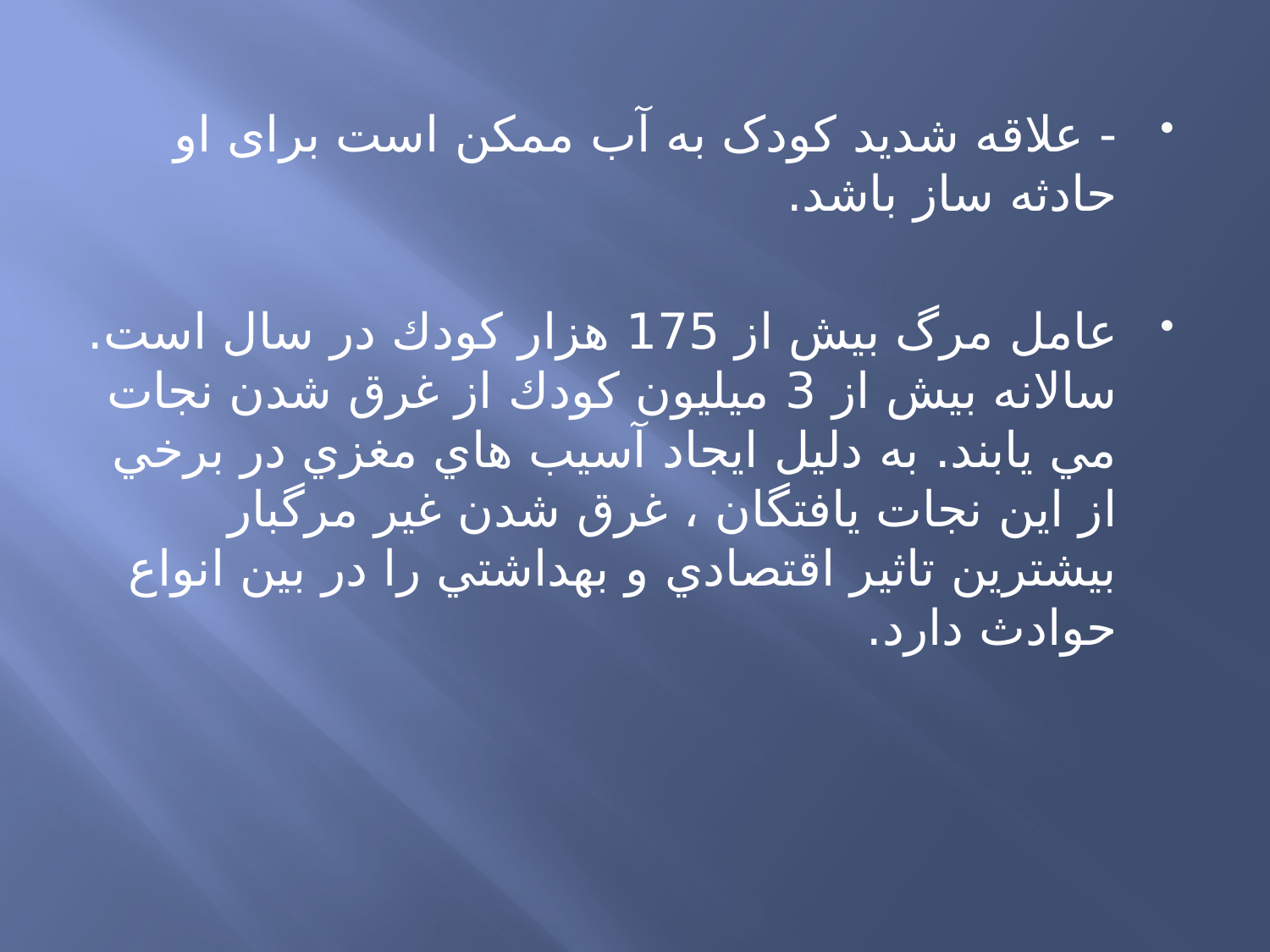

- علاقه شدید کودک به آب ممکن است برای او حادثه ساز باشد.

عامل مرگ بيش از 175 هزار كودك در سال است. سالانه بيش از 3 ميليون كودك از غرق شدن نجات مي يابند. به دليل ايجاد آسيب هاي مغزي در برخي از اين نجات يافتگان ، غرق شدن غير مرگبار بيشترين تاثير اقتصادي و بهداشتي را در بين انواع حوادث دارد.